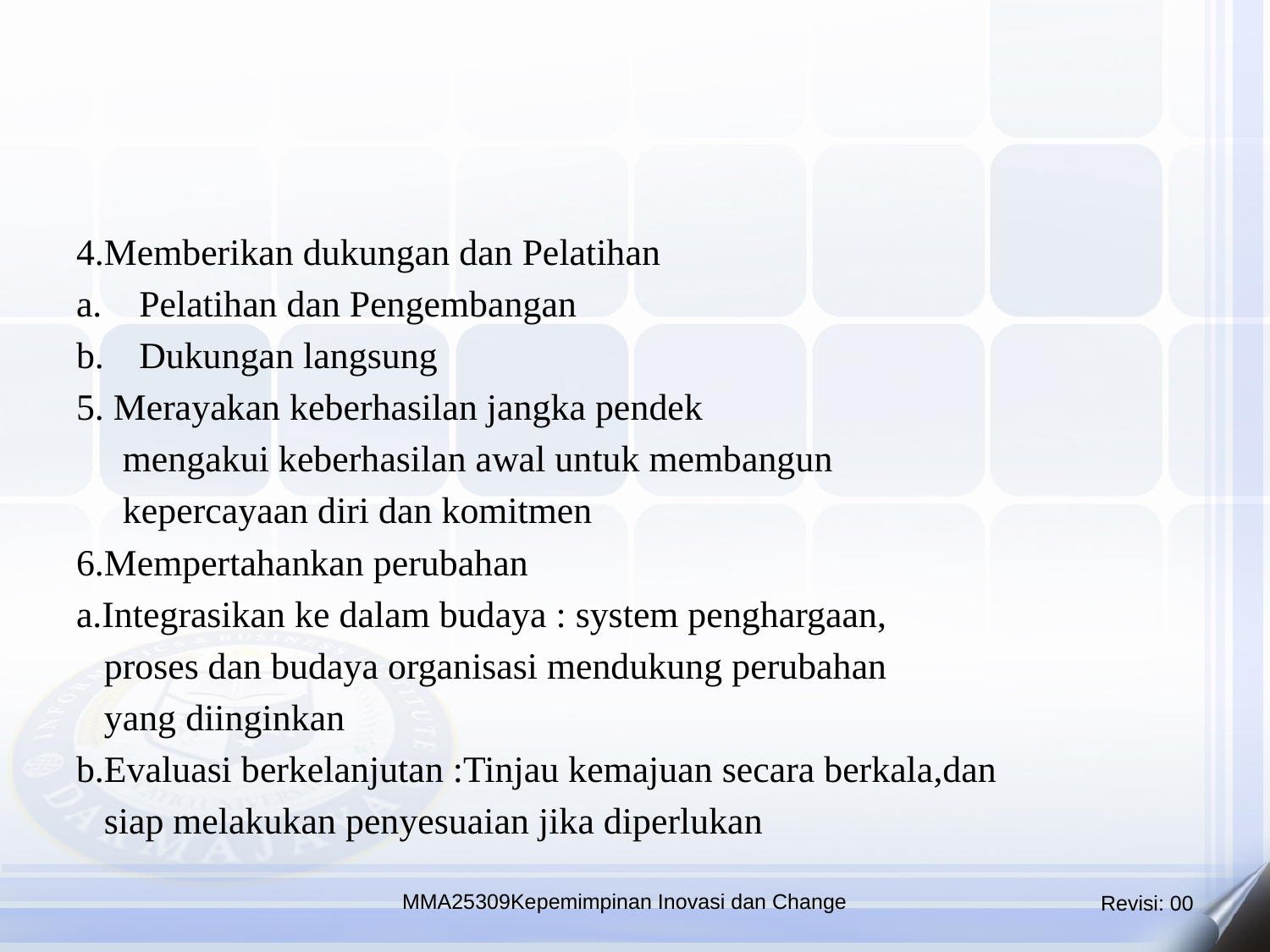

4.Memberikan dukungan dan Pelatihan
Pelatihan dan Pengembangan
Dukungan langsung
5. Merayakan keberhasilan jangka pendek
     mengakui keberhasilan awal untuk membangun
     kepercayaan diri dan komitmen
6.Mempertahankan perubahan
a.Integrasikan ke dalam budaya : system penghargaan,
   proses dan budaya organisasi mendukung perubahan
   yang diinginkan
b.Evaluasi berkelanjutan :Tinjau kemajuan secara berkala,dan
   siap melakukan penyesuaian jika diperlukan

MMA25309Kepemimpinan Inovasi dan Change